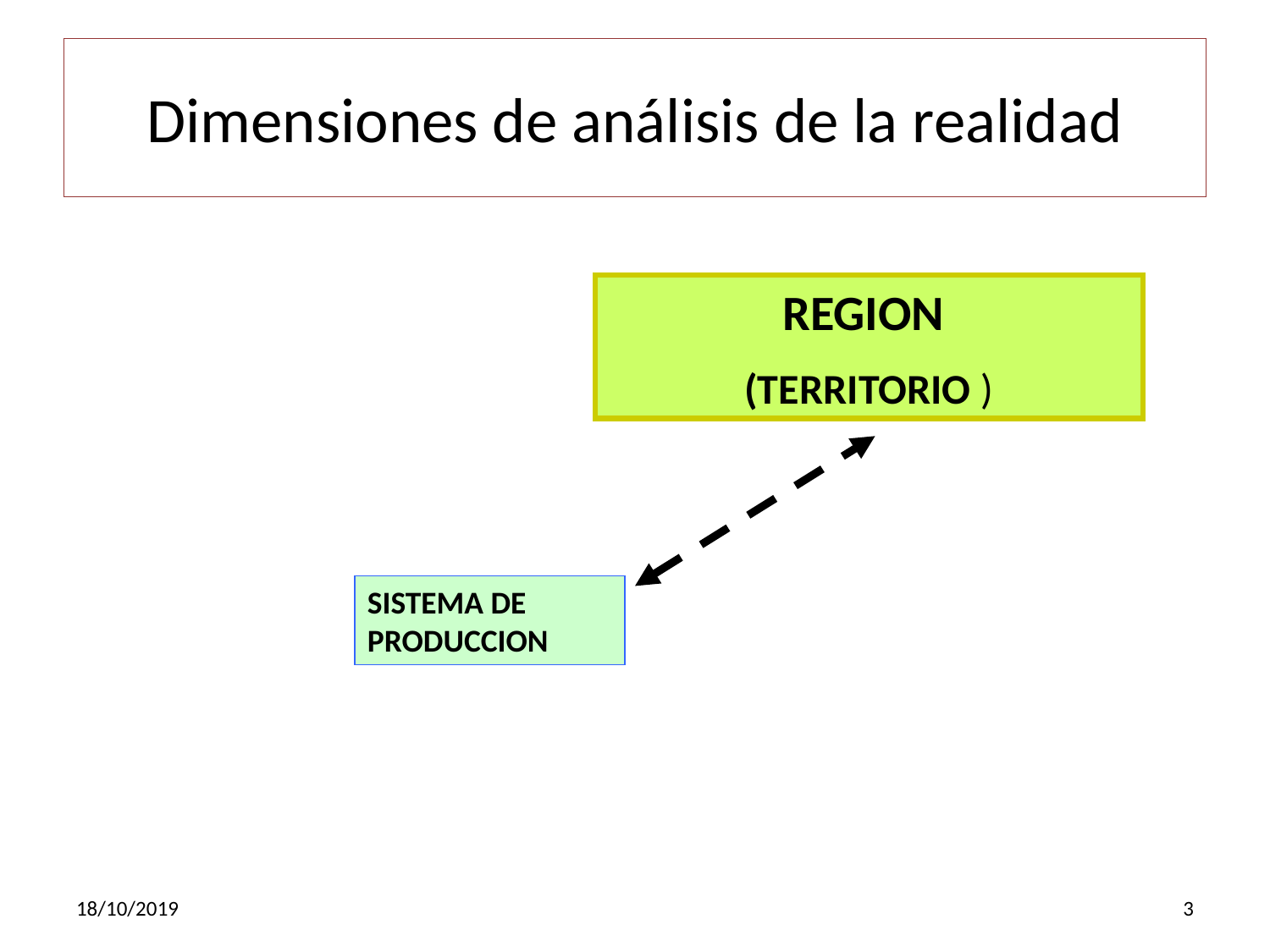

# Dimensiones de análisis de la realidad
REGION
(TERRITORIO )

SISTEMA DE PRODUCCION
18/10/2019
3